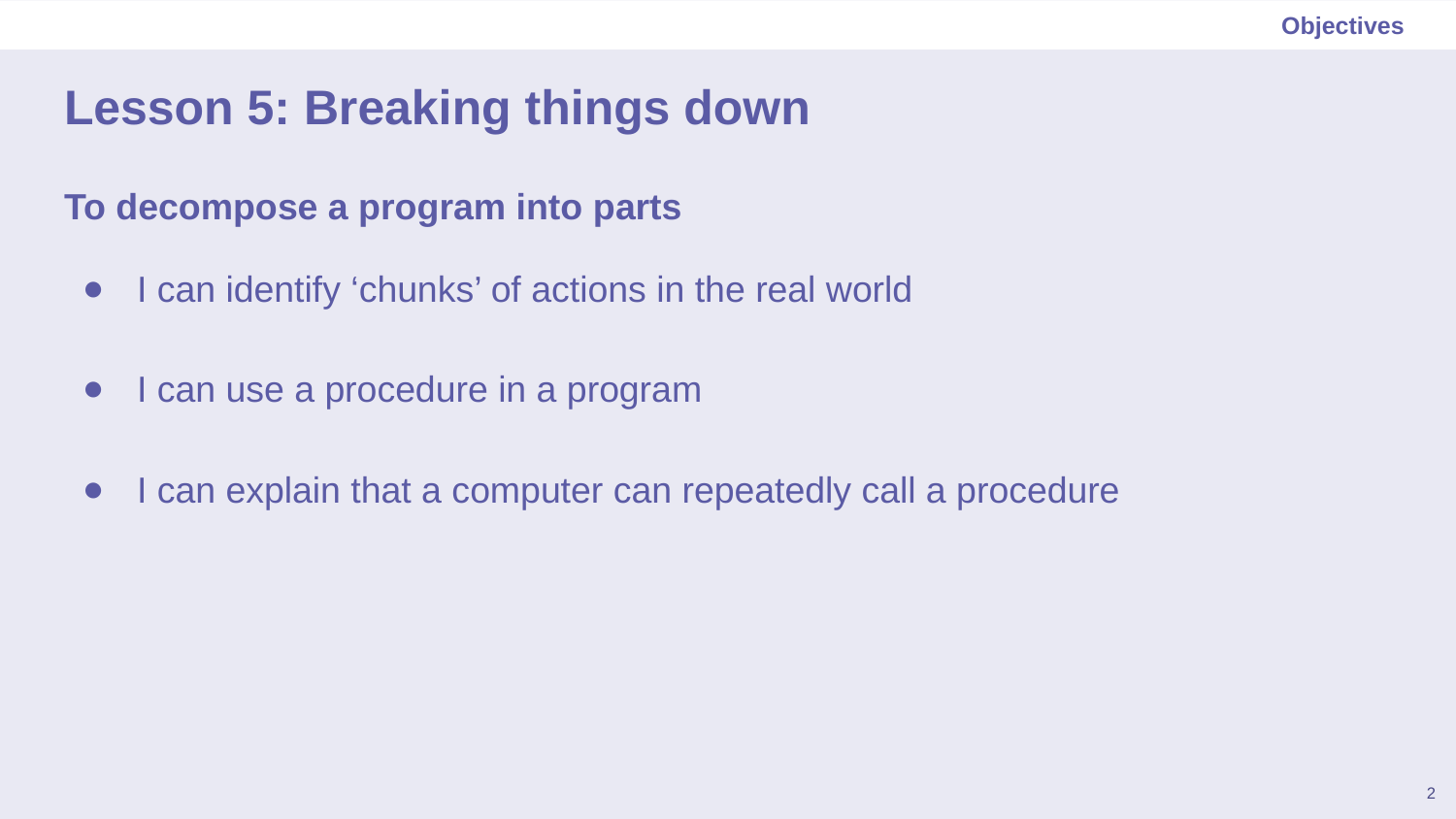

Objectives
# Lesson 5: Breaking things down
To decompose a program into parts
I can identify ‘chunks’ of actions in the real world

I can use a procedure in a program

I can explain that a computer can repeatedly call a procedure

2